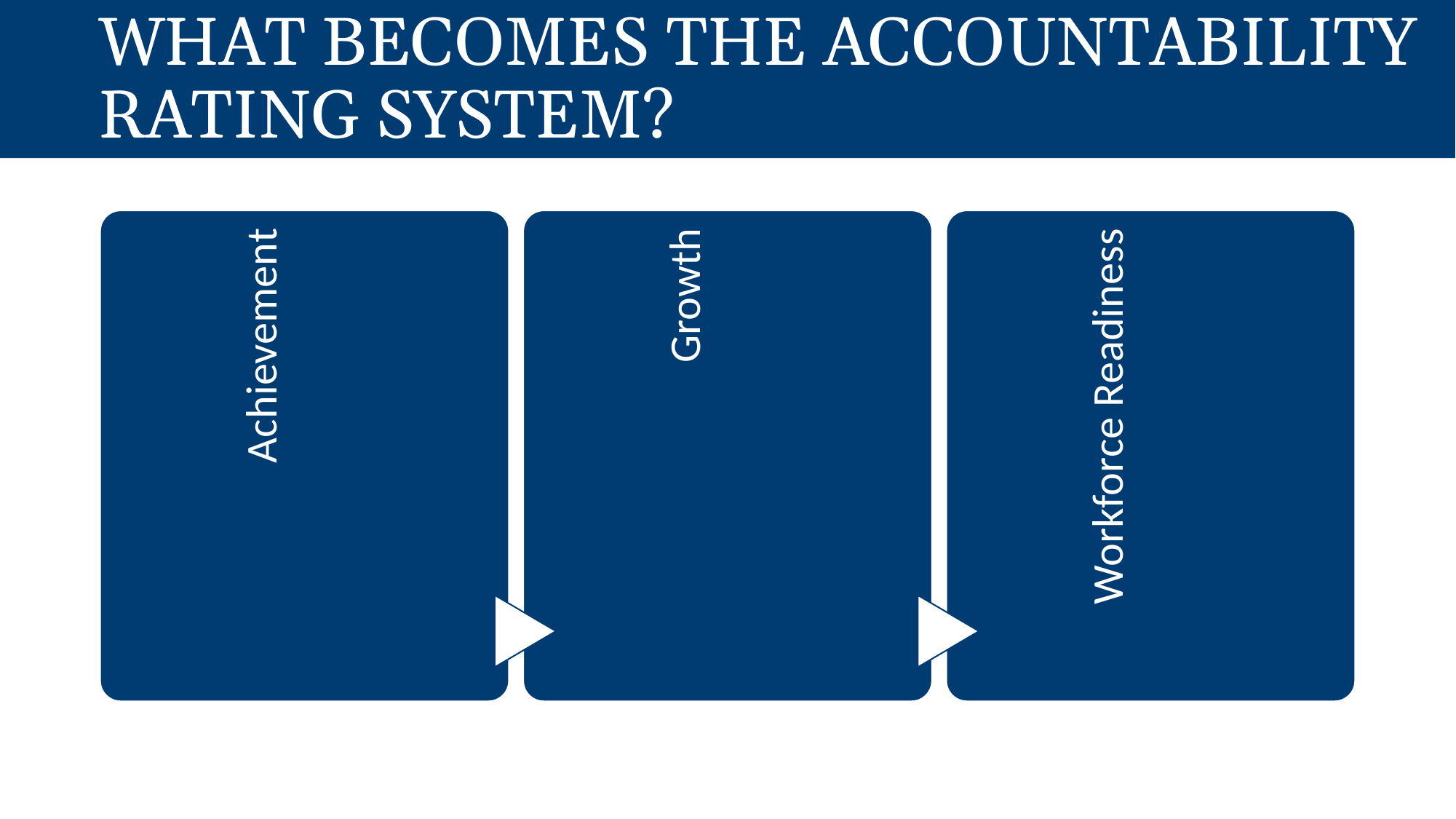

# What becomes the Accountability rating system?
Achievement

Growth

Workforce Readiness